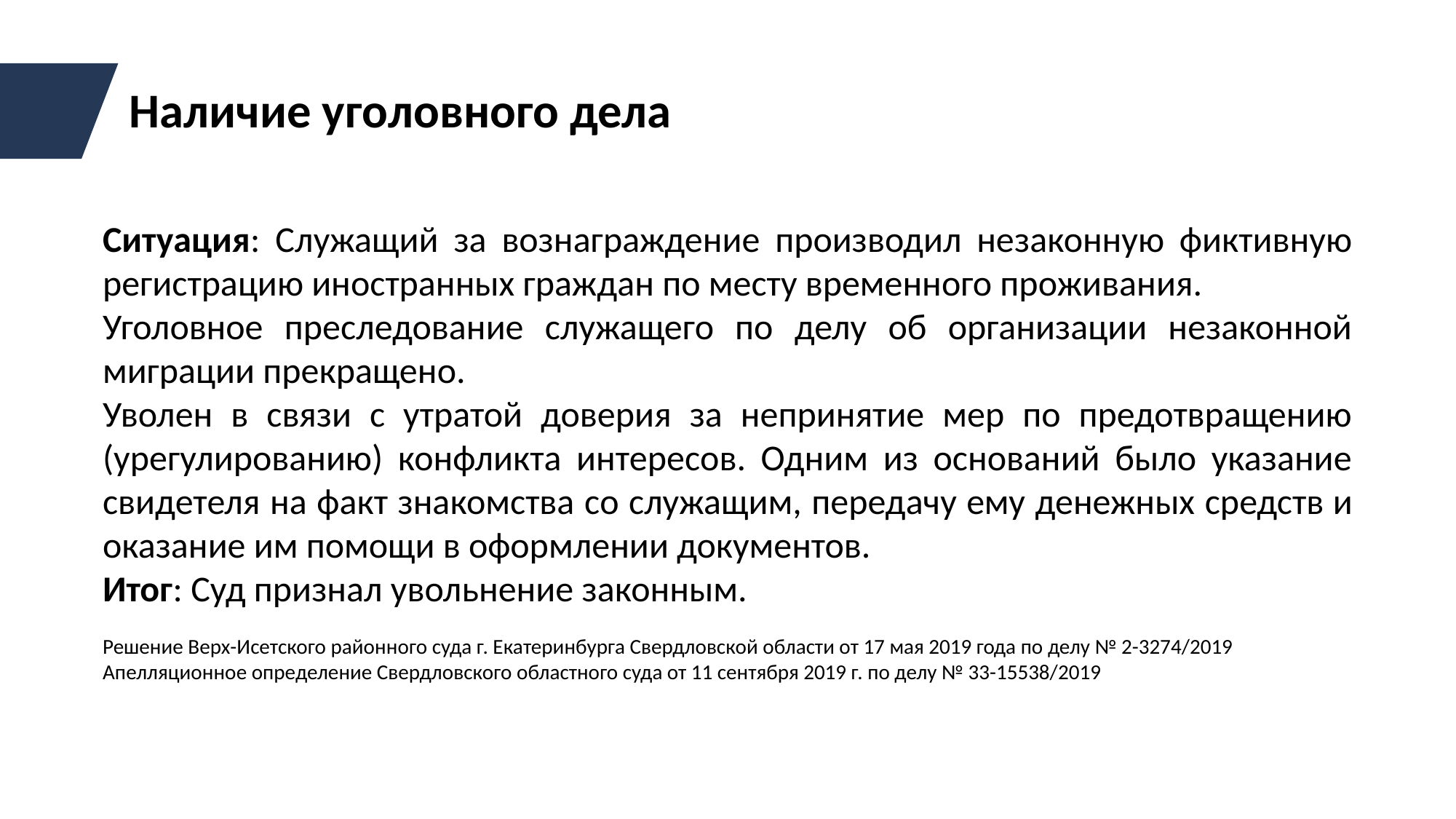

Наличие уголовного дела

Ситуация: Служащий за вознаграждение производил незаконную фиктивную регистрацию иностранных граждан по месту временного проживания.
Уголовное преследование служащего по делу об организации незаконной миграции прекращено.
Уволен в связи с утратой доверия за непринятие мер по предотвращению (урегулированию) конфликта интересов. Одним из оснований было указание свидетеля на факт знакомства со служащим, передачу ему денежных средств и оказание им помощи в оформлении документов.
Итог: Суд признал увольнение законным.

Решение Верх-Исетского районного суда г. Екатеринбурга Свердловской области от 17 мая 2019 года по делу № 2-3274/2019
Апелляционное определение Свердловского областного суда от 11 сентября 2019 г. по делу № 33-15538/2019